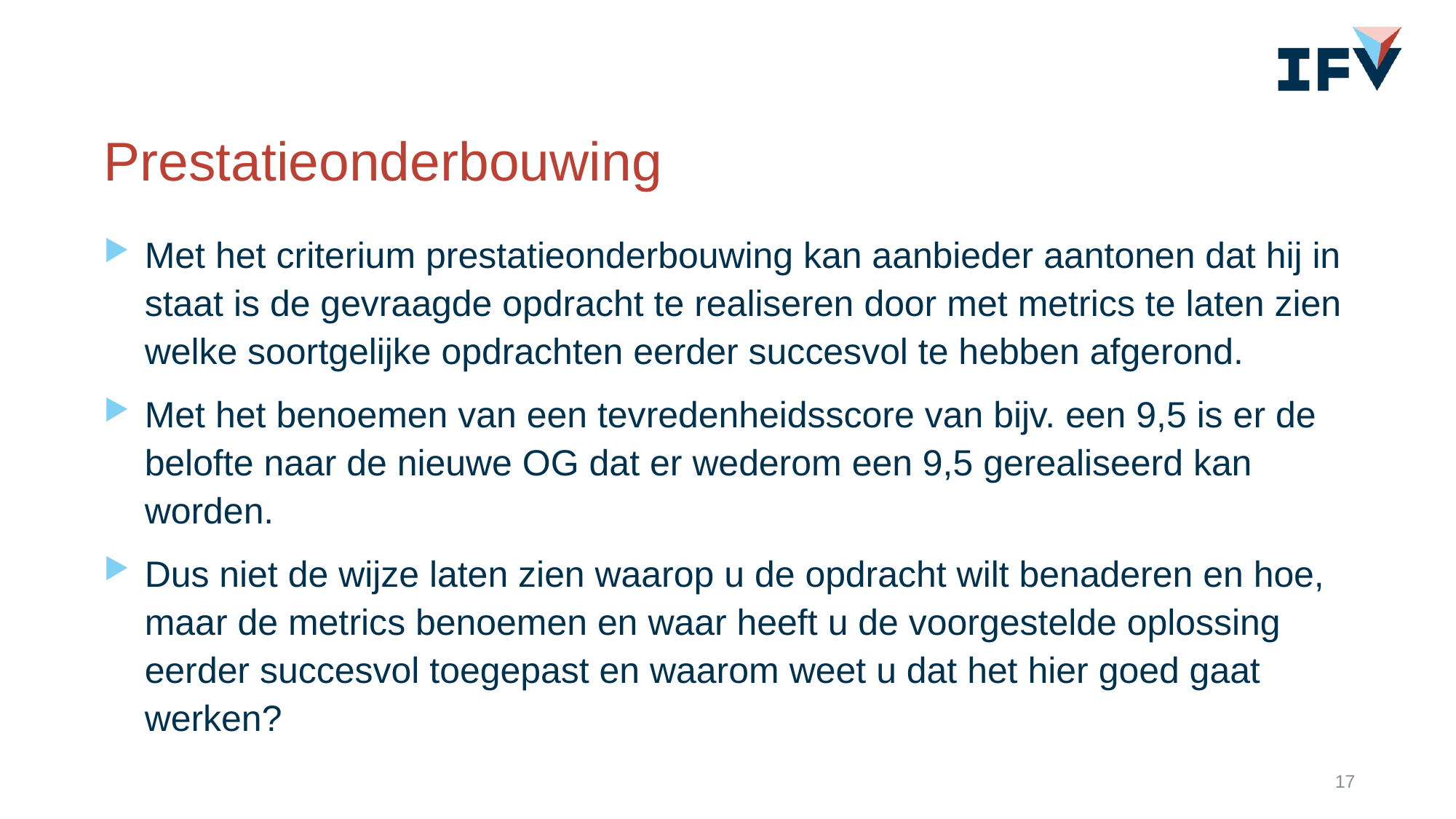

# Prestatieonderbouwing
Met het criterium prestatieonderbouwing kan aanbieder aantonen dat hij in staat is de gevraagde opdracht te realiseren door met metrics te laten zien welke soortgelijke opdrachten eerder succesvol te hebben afgerond.
Met het benoemen van een tevredenheidsscore van bijv. een 9,5 is er de belofte naar de nieuwe OG dat er wederom een 9,5 gerealiseerd kan worden.
Dus niet de wijze laten zien waarop u de opdracht wilt benaderen en hoe, maar de metrics benoemen en waar heeft u de voorgestelde oplossing eerder succesvol toegepast en waarom weet u dat het hier goed gaat werken?
17